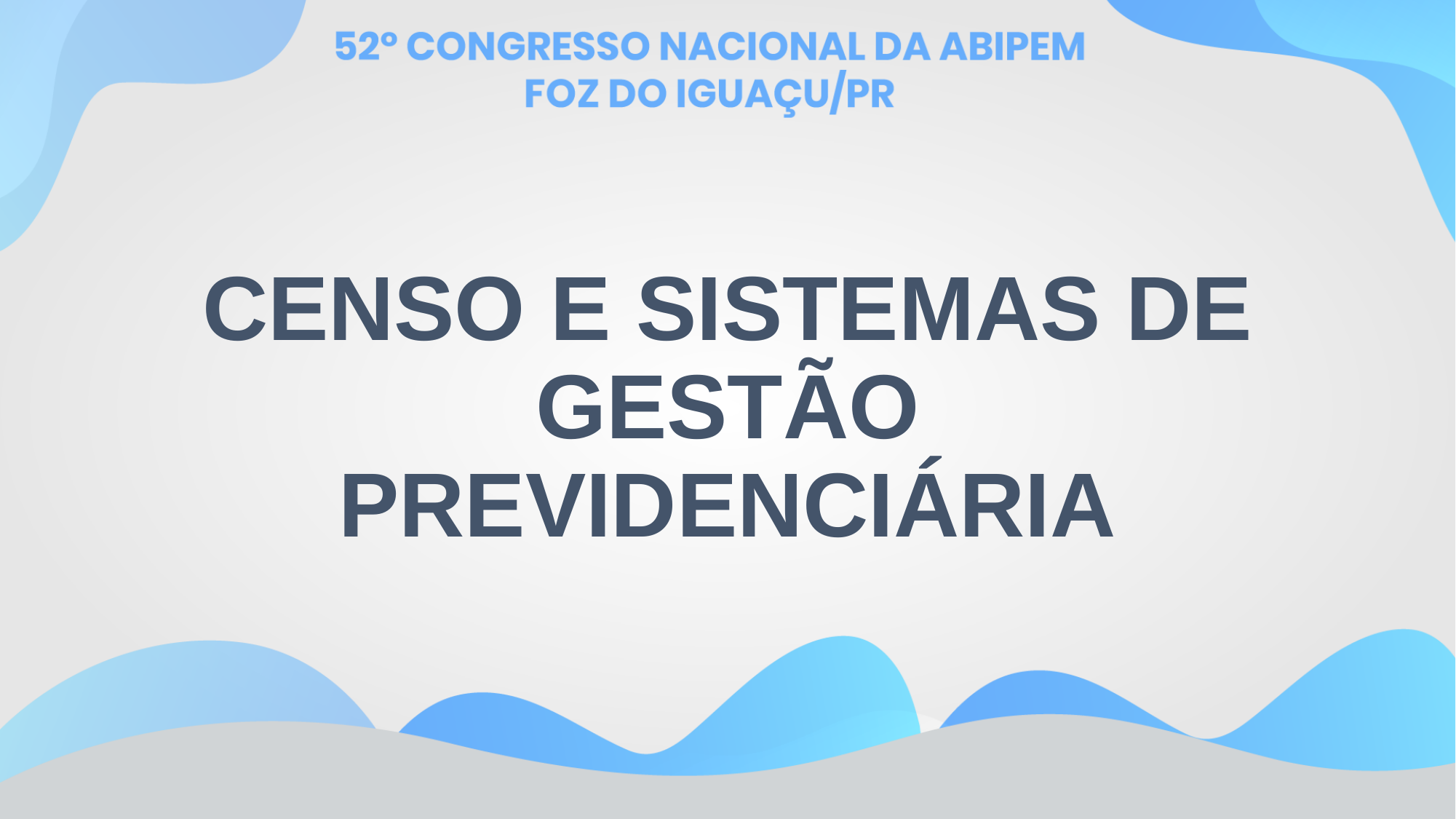

# CENSO E SISTEMAS DE GESTÃO PREVIDENCIÁRIA